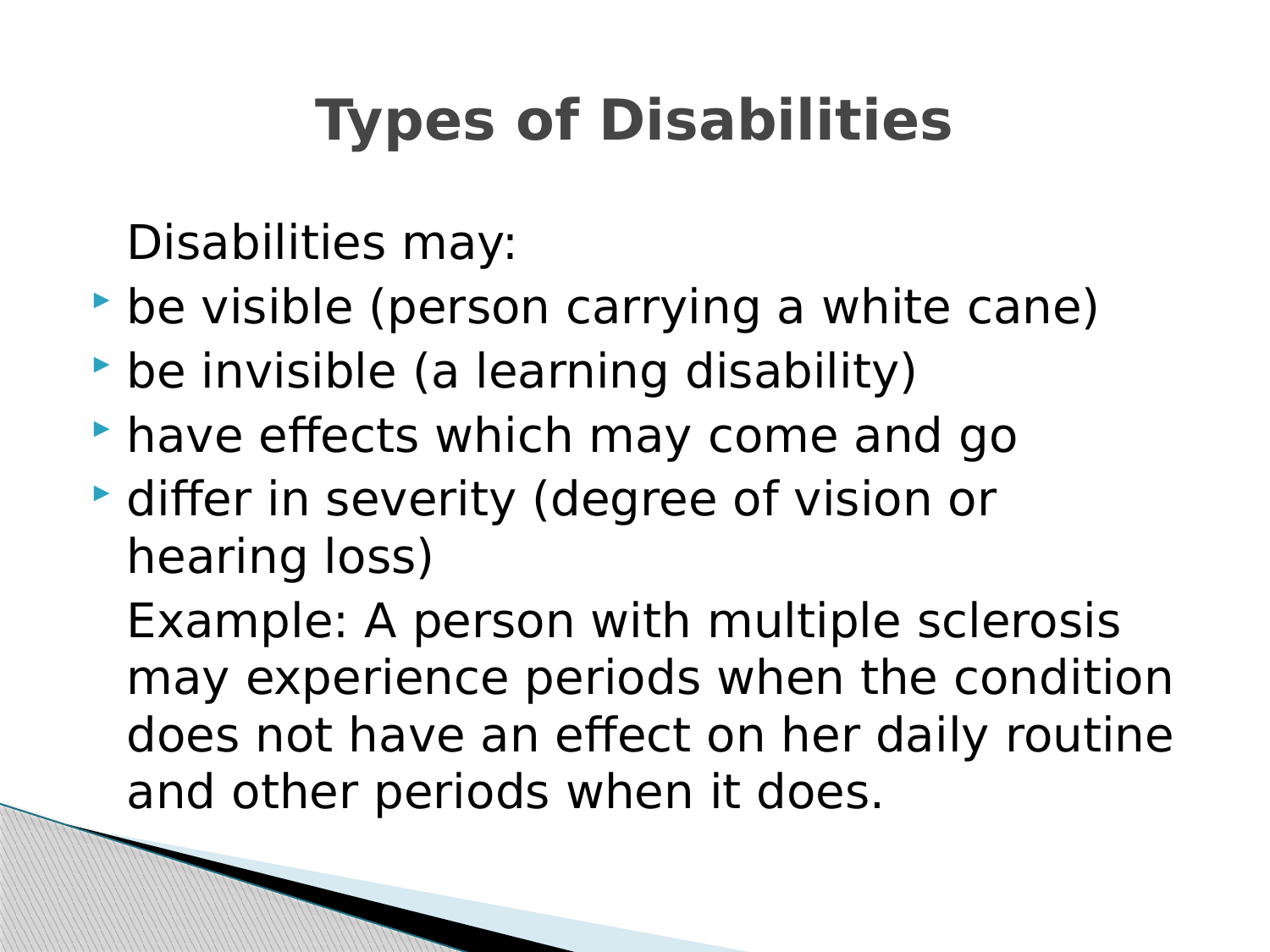

# Types of Disabilities
	Disabilities may:
be visible (person carrying a white cane)
be invisible (a learning disability)
have effects which may come and go
differ in severity (degree of vision or hearing loss)
	Example: A person with multiple sclerosis may experience periods when the condition does not have an effect on her daily routine and other periods when it does.